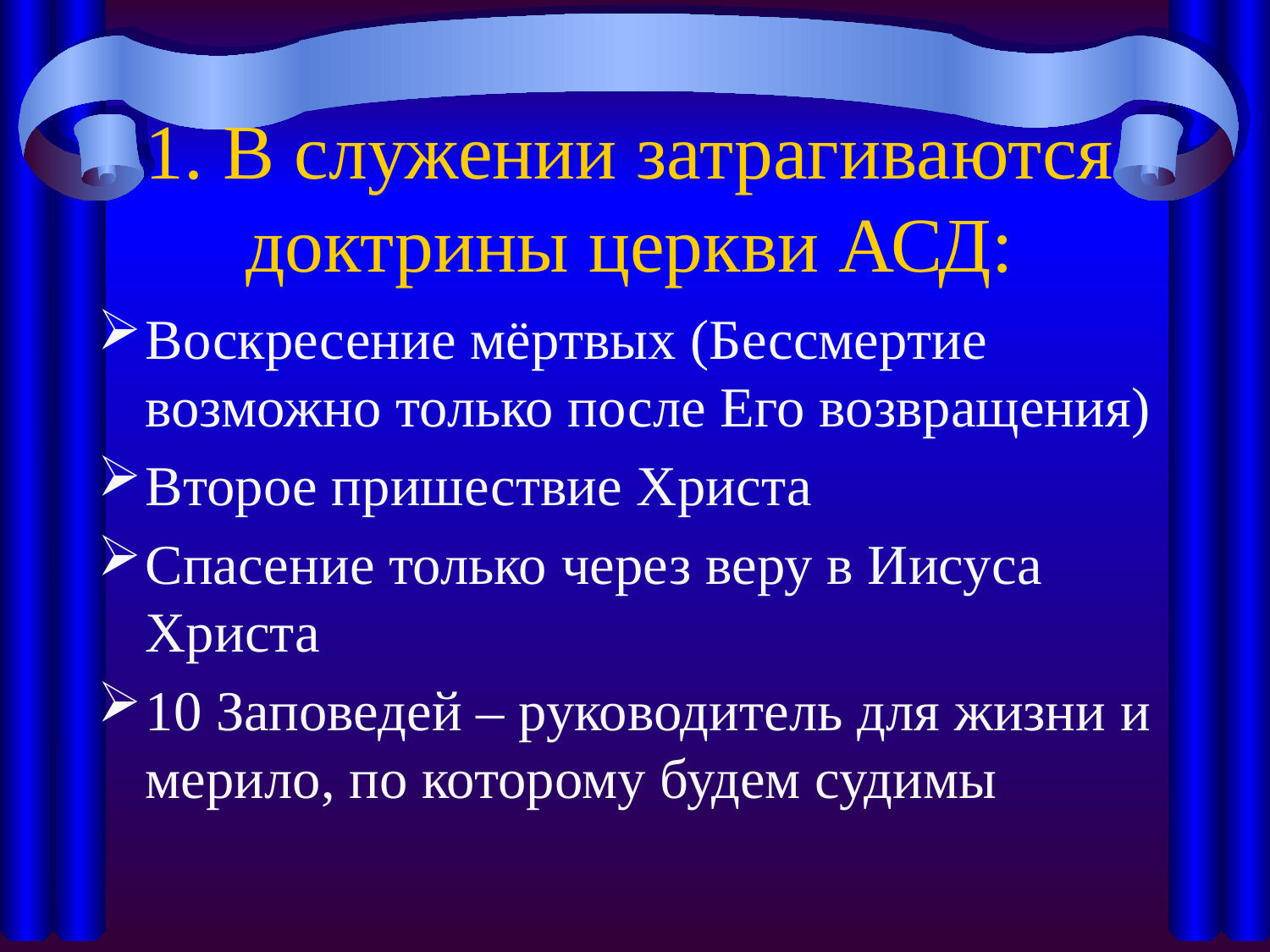

# 1. В служении затрагиваются доктрины церкви АСД:
Воскресение мёртвых (Бессмертие возможно только после Его возвращения)
Второе пришествие Христа
Спасение только через веру в Иисуса Христа
10 Заповедей – руководитель для жизни и мерило, по которому будем судимы